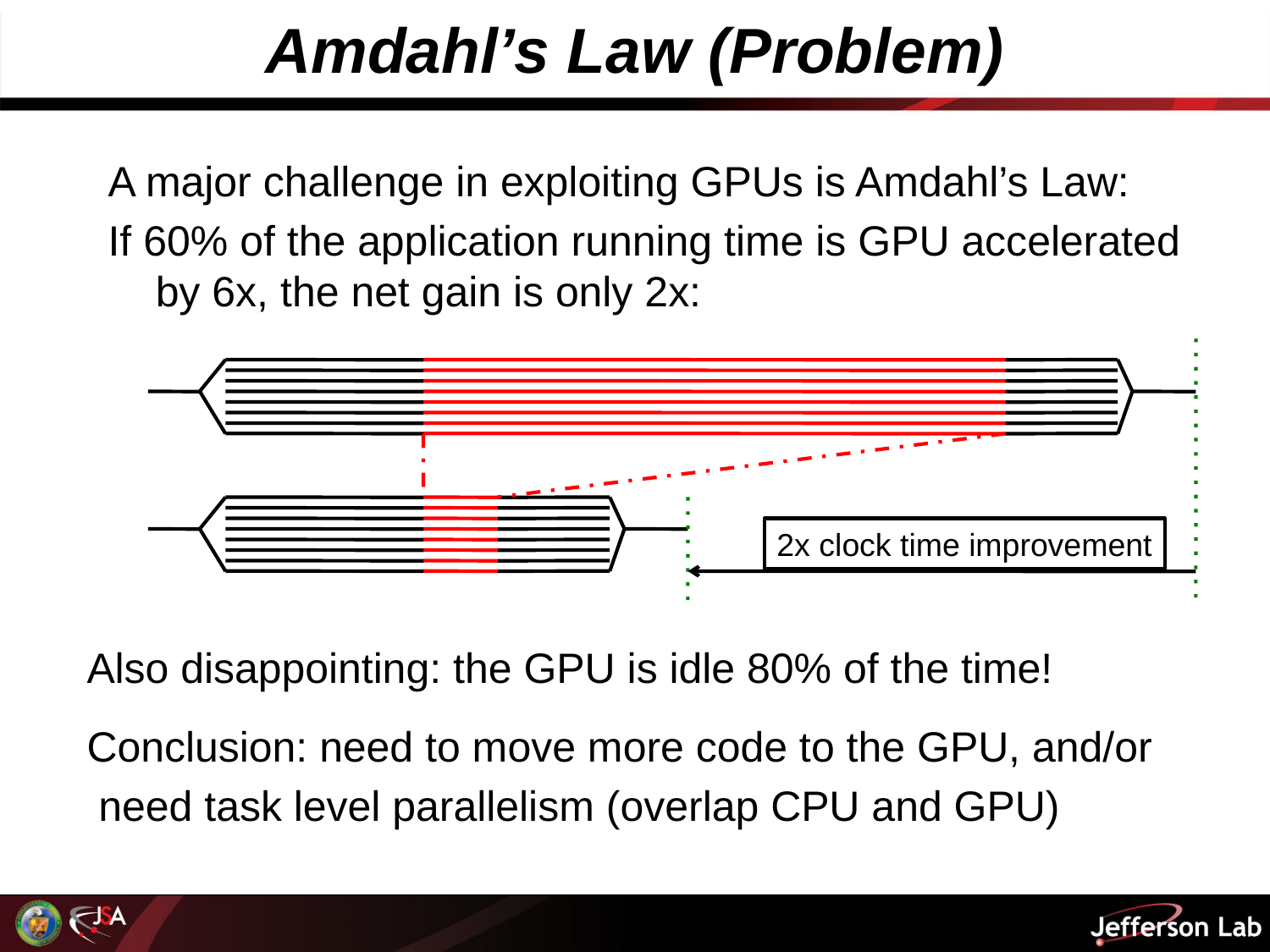

# Amdahl’s Law (Problem)
A major challenge in exploiting GPUs is Amdahl’s Law:
If 60% of the application running time is GPU accelerated by 6x, the net gain is only 2x:
2x clock time improvement
Also disappointing: the GPU is idle 80% of the time!

Conclusion: need to move more code to the GPU, and/or
 need task level parallelism (overlap CPU and GPU)